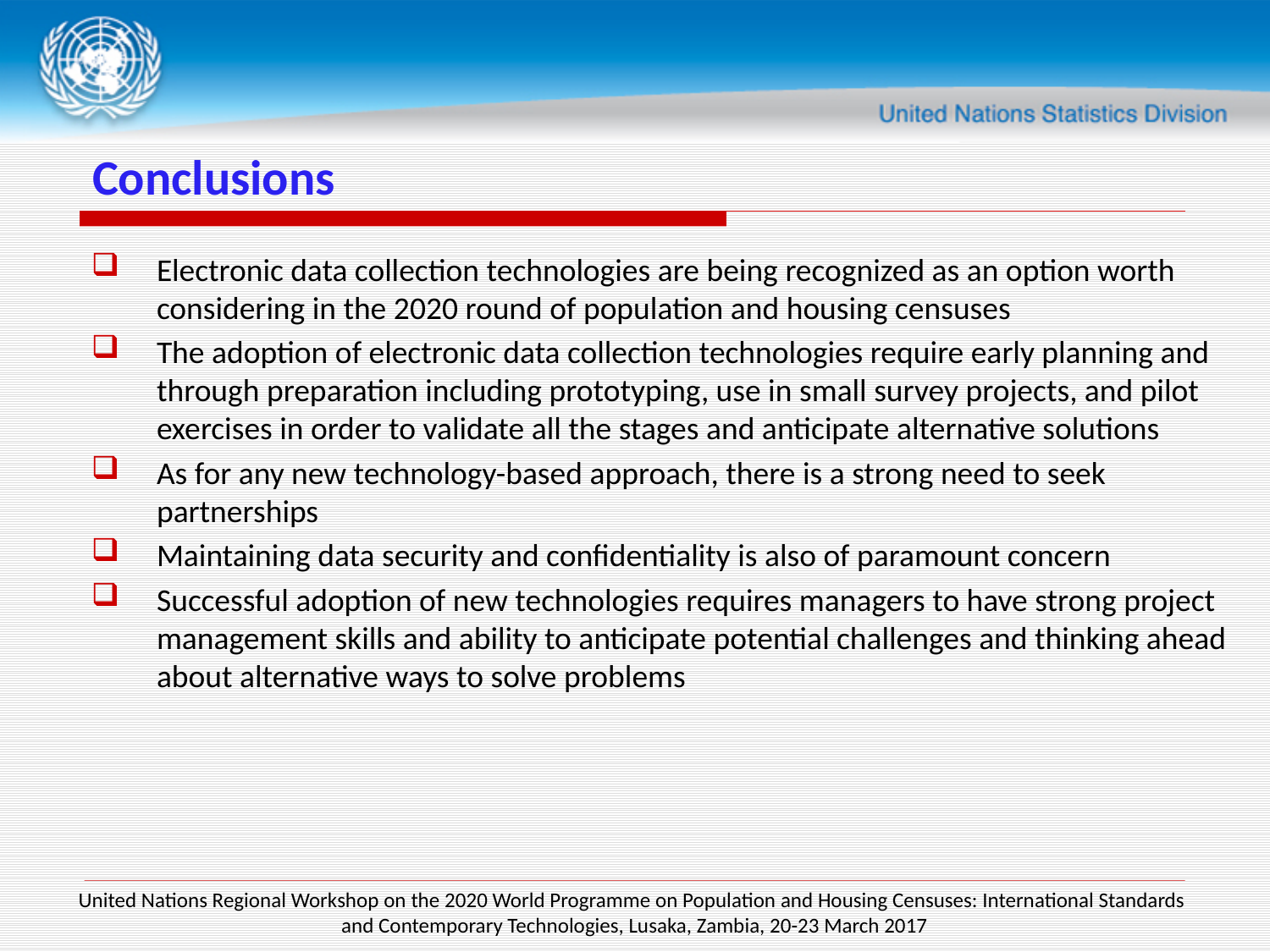

# Conclusions
Electronic data collection technologies are being recognized as an option worth considering in the 2020 round of population and housing censuses
The adoption of electronic data collection technologies require early planning and through preparation including prototyping, use in small survey projects, and pilot exercises in order to validate all the stages and anticipate alternative solutions
As for any new technology-based approach, there is a strong need to seek partnerships
Maintaining data security and confidentiality is also of paramount concern
Successful adoption of new technologies requires managers to have strong project management skills and ability to anticipate potential challenges and thinking ahead about alternative ways to solve problems